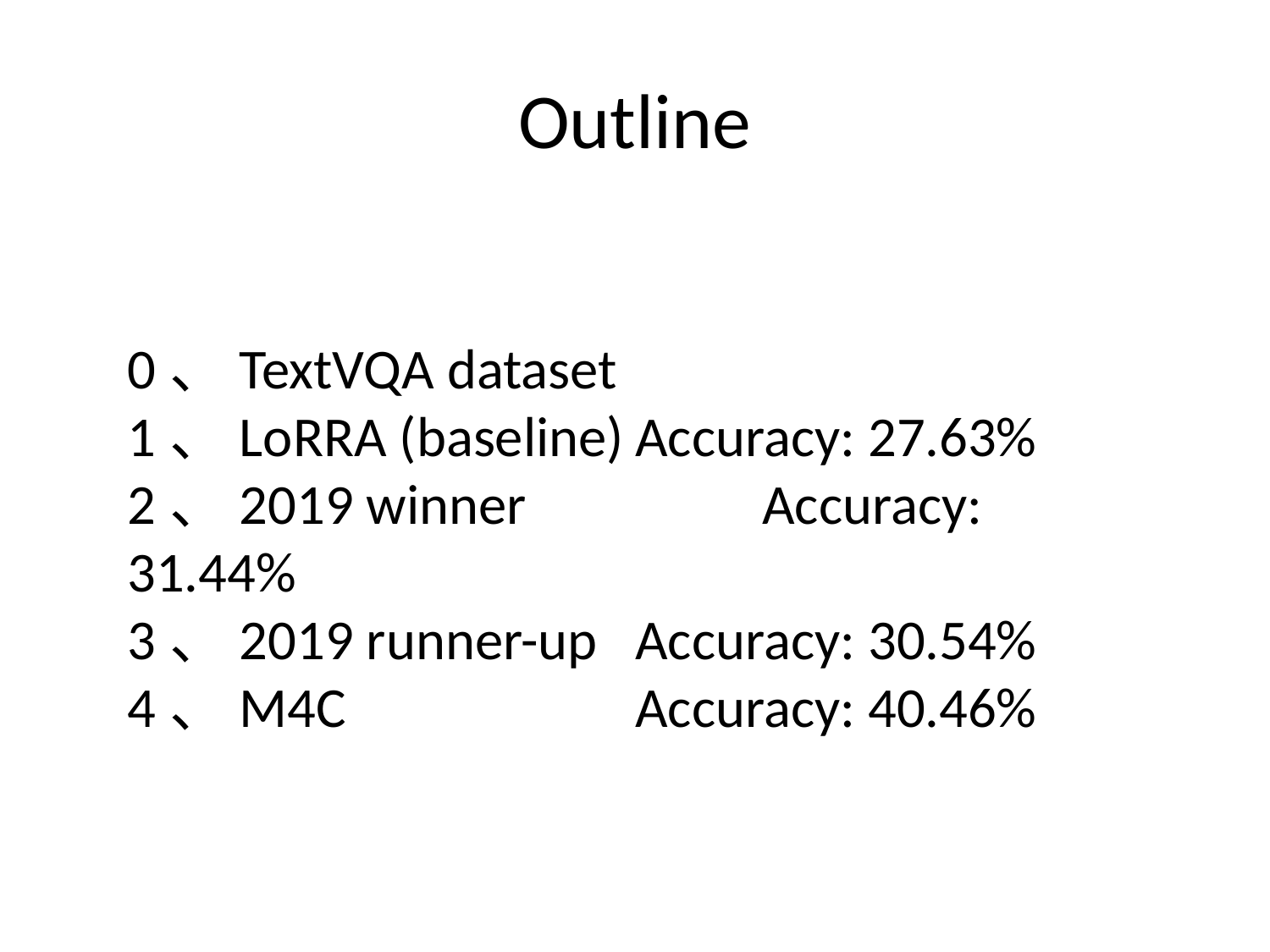

# Outline
0、TextVQA dataset
1、LoRRA (baseline)	Accuracy: 27.63%
2、2019 winner		Accuracy: 31.44%
3、2019 runner-up	Accuracy: 30.54%
4、M4C			Accuracy: 40.46%